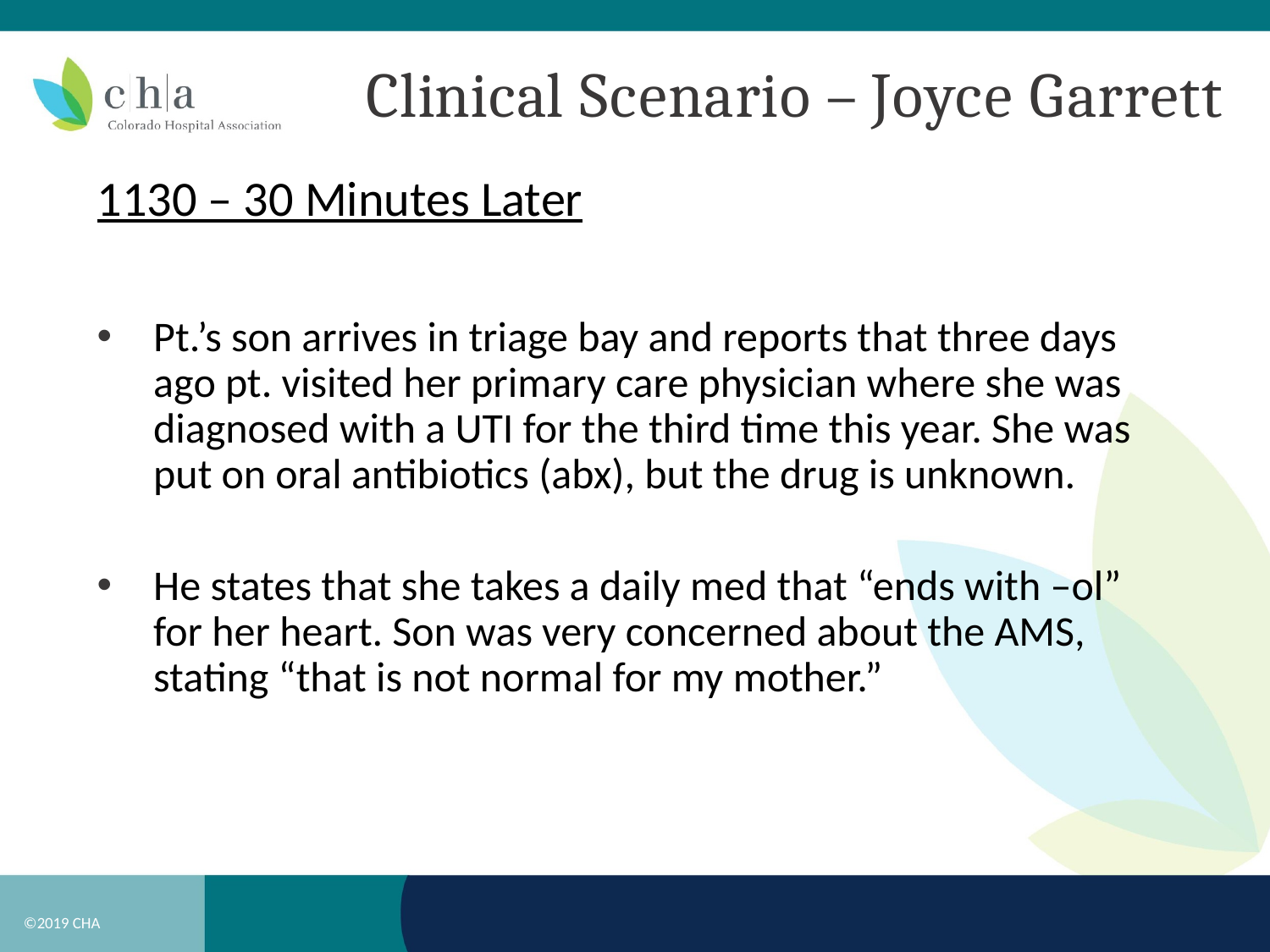

# Clinical Scenario – Joyce Garrett
1130 – 30 Minutes Later

Pt.’s son arrives in triage bay and reports that three days ago pt. visited her primary care physician where she was diagnosed with a UTI for the third time this year. She was put on oral antibiotics (abx), but the drug is unknown.

He states that she takes a daily med that “ends with –ol” for her heart. Son was very concerned about the AMS, stating “that is not normal for my mother.”